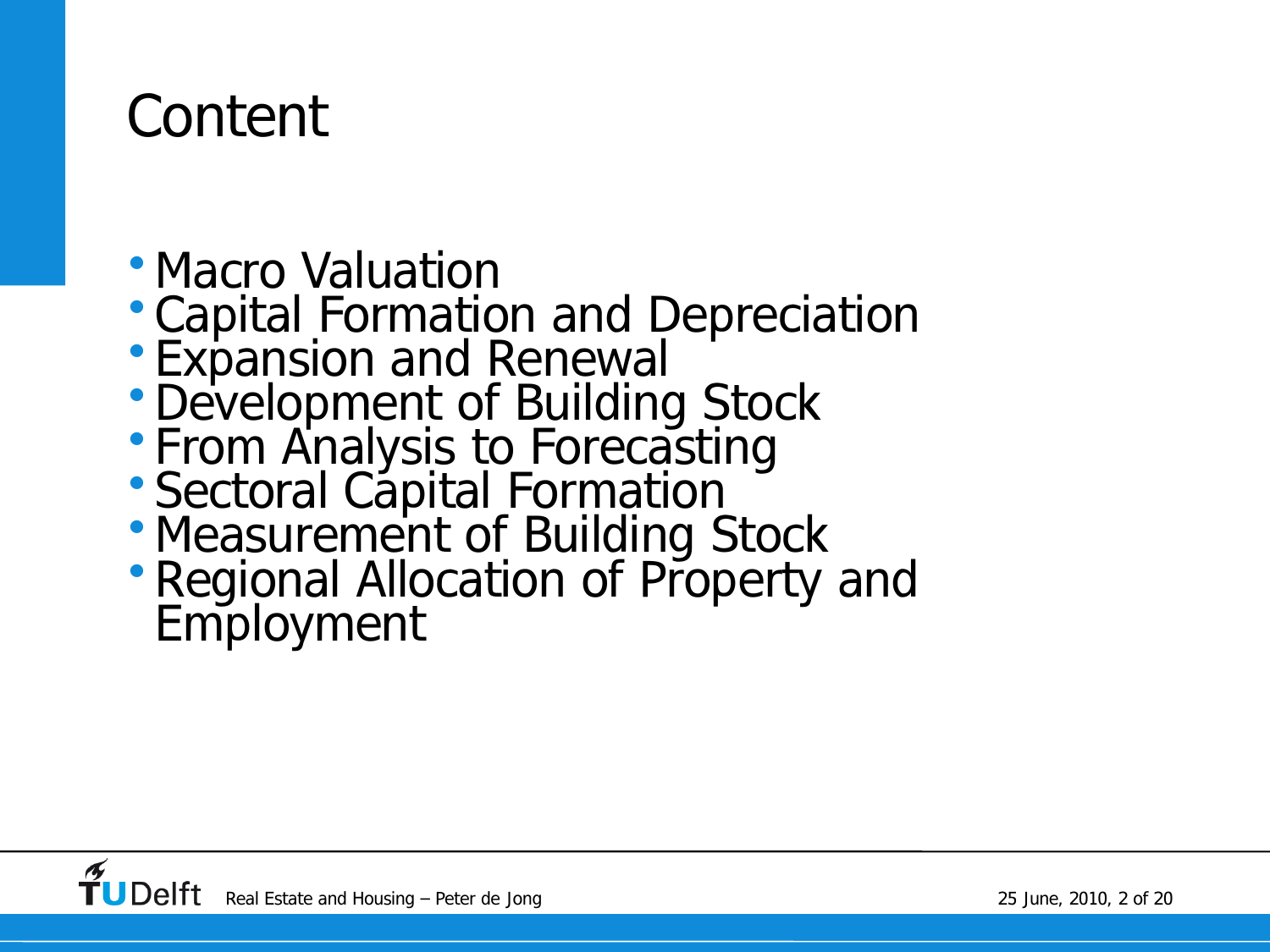

# Content
Macro Valuation
Capital Formation and Depreciation
Expansion and Renewal
Development of Building Stock
From Analysis to Forecasting
Sectoral Capital Formation
Measurement of Building Stock
Regional Allocation of Property and Employment

Real Estate and Housing – Peter de Jong	25 June, 2010, 2 of 20